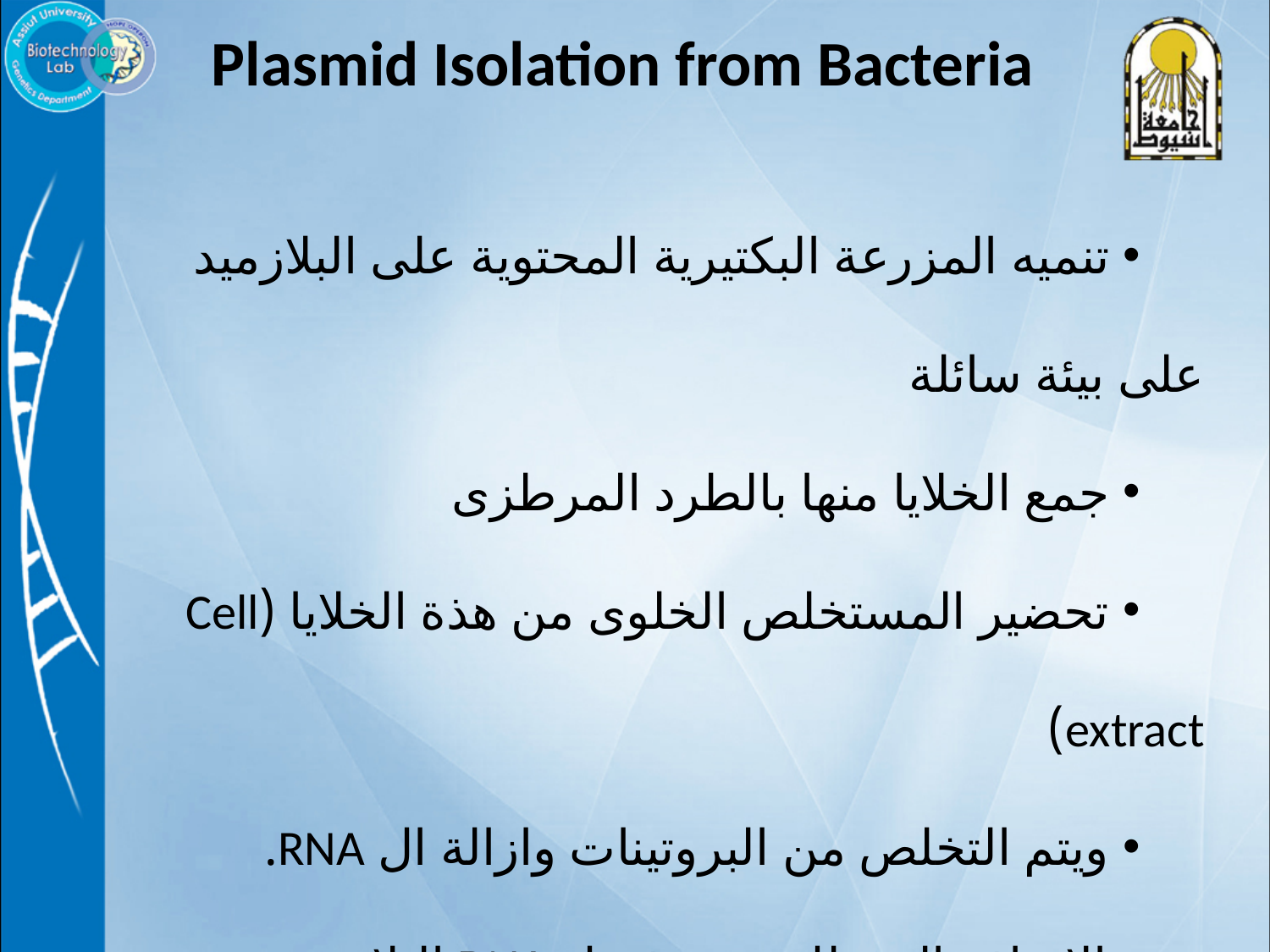

# Plasmid Isolation from Bacteria
 تنميه المزرعة البكتيرية المحتوية على البلازميد  على بيئة سائلة
 جمع الخلايا منها بالطرد المرطزى
 تحضير المستخلص الخلوى من هذة الخلايا (Cell extract)
 ويتم التخلص من البروتينات وازالة ال RNA.
بالاضافة الى ذلك يجب فصل DNA البلازميد عن الكميات الكبيرة من DNA الكرموسومات البكتيرية الموجودة ايضا فى الخلايا.